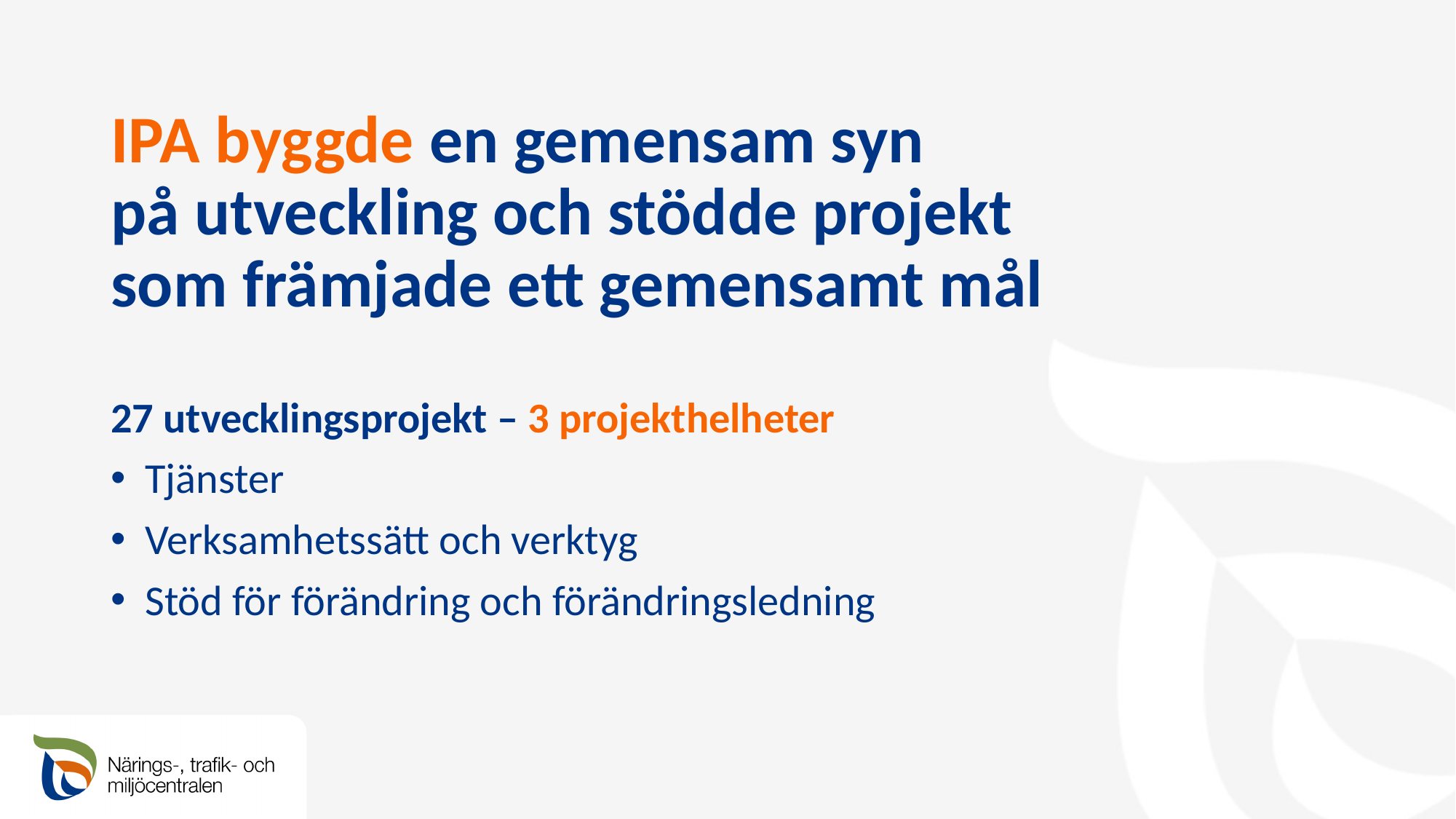

# IPA byggde en gemensam syn på utveckling och stödde projekt som främjade ett gemensamt mål

27 utvecklingsprojekt – 3 projekthelheter
Tjänster
Verksamhetssätt och verktyg
Stöd för förändring och förändringsledning